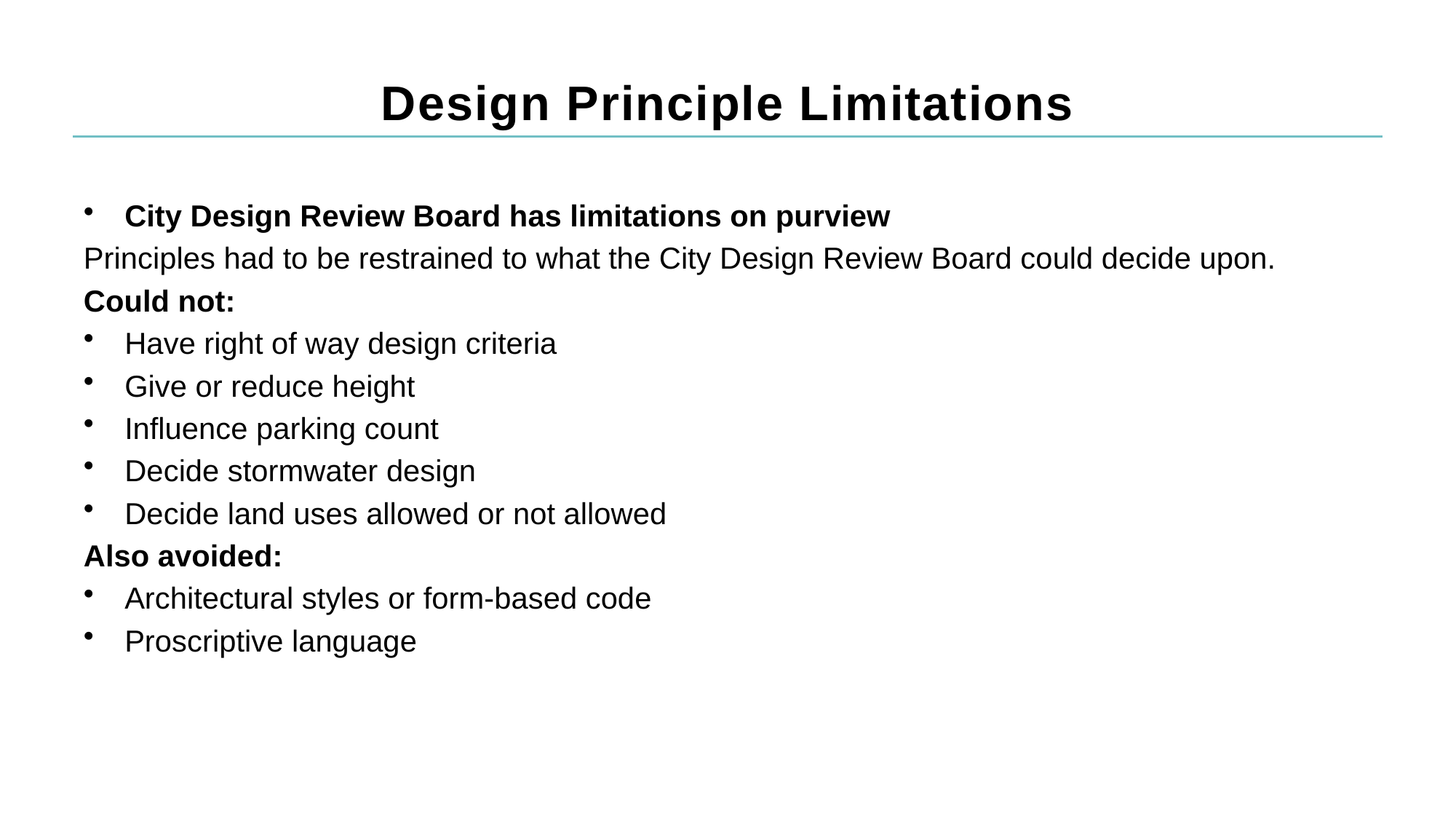

# Design Principle Limitations
City Design Review Board has limitations on purview
Principles had to be restrained to what the City Design Review Board could decide upon.
Could not:
Have right of way design criteria
Give or reduce height
Influence parking count
Decide stormwater design
Decide land uses allowed or not allowed
Also avoided:
Architectural styles or form-based code
Proscriptive language